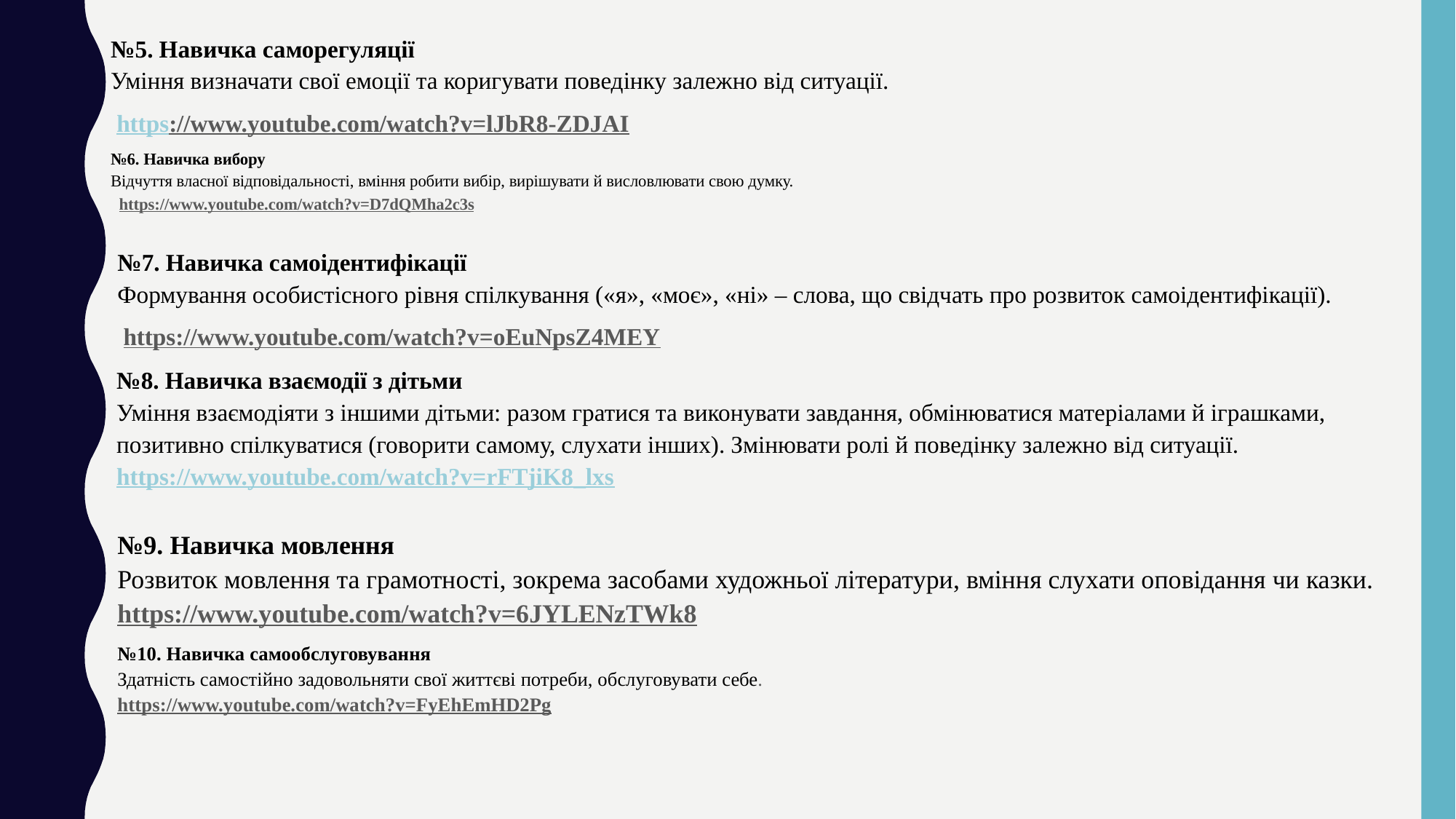

№5. Навичка саморегуляції
Уміння визначати свої емоції та коригувати поведінку залежно від ситуації.
 https://www.youtube.com/watch?v=lJbR8-ZDJAI
№6. Навичка вибору
Відчуття власної відповідальності, вміння робити вибір, вирішувати й висловлювати свою думку.
  https://www.youtube.com/watch?v=D7dQMha2c3s
№7. Навичка самоідентифікації
Формування особистісного рівня спілкування («я», «моє», «ні» – слова, що свідчать про розвиток самоідентифікації).
 https://www.youtube.com/watch?v=oEuNpsZ4MEY

№8. Навичка взаємодії з дітьми
Уміння взаємодіяти з іншими дітьми: разом гратися та виконувати завдання, обмінюватися матеріалами й іграшками, позитивно спілкуватися (говорити самому, слухати інших). Змінювати ролі й поведінку залежно від ситуації.
https://www.youtube.com/watch?v=rFTjiK8_lxs
 
№9. Навичка мовлення
Розвиток мовлення та грамотності, зокрема засобами художньої літератури, вміння слухати оповідання чи казки.
https://www.youtube.com/watch?v=6JYLENzTWk8

  
№10. Навичка самообслуговування
Здатність самостійно задовольняти свої життєві потреби, обслуговувати себе.
https://www.youtube.com/watch?v=FyEhEmHD2Pg